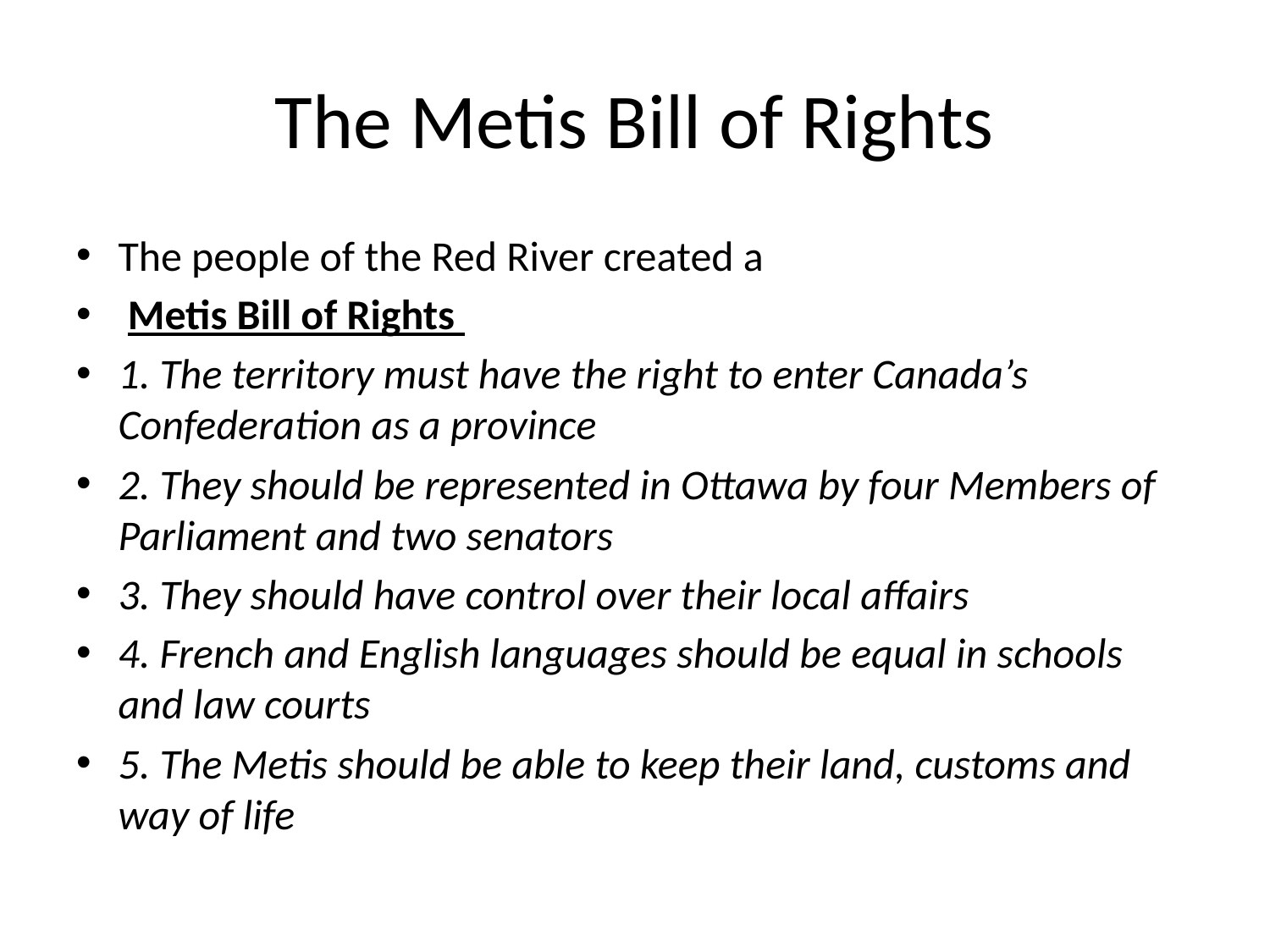

# The Metis Bill of Rights
The people of the Red River created a
 Metis Bill of Rights
1. The territory must have the right to enter Canada’s Confederation as a province
2. They should be represented in Ottawa by four Members of Parliament and two senators
3. They should have control over their local affairs
4. French and English languages should be equal in schools and law courts
5. The Metis should be able to keep their land, customs and way of life